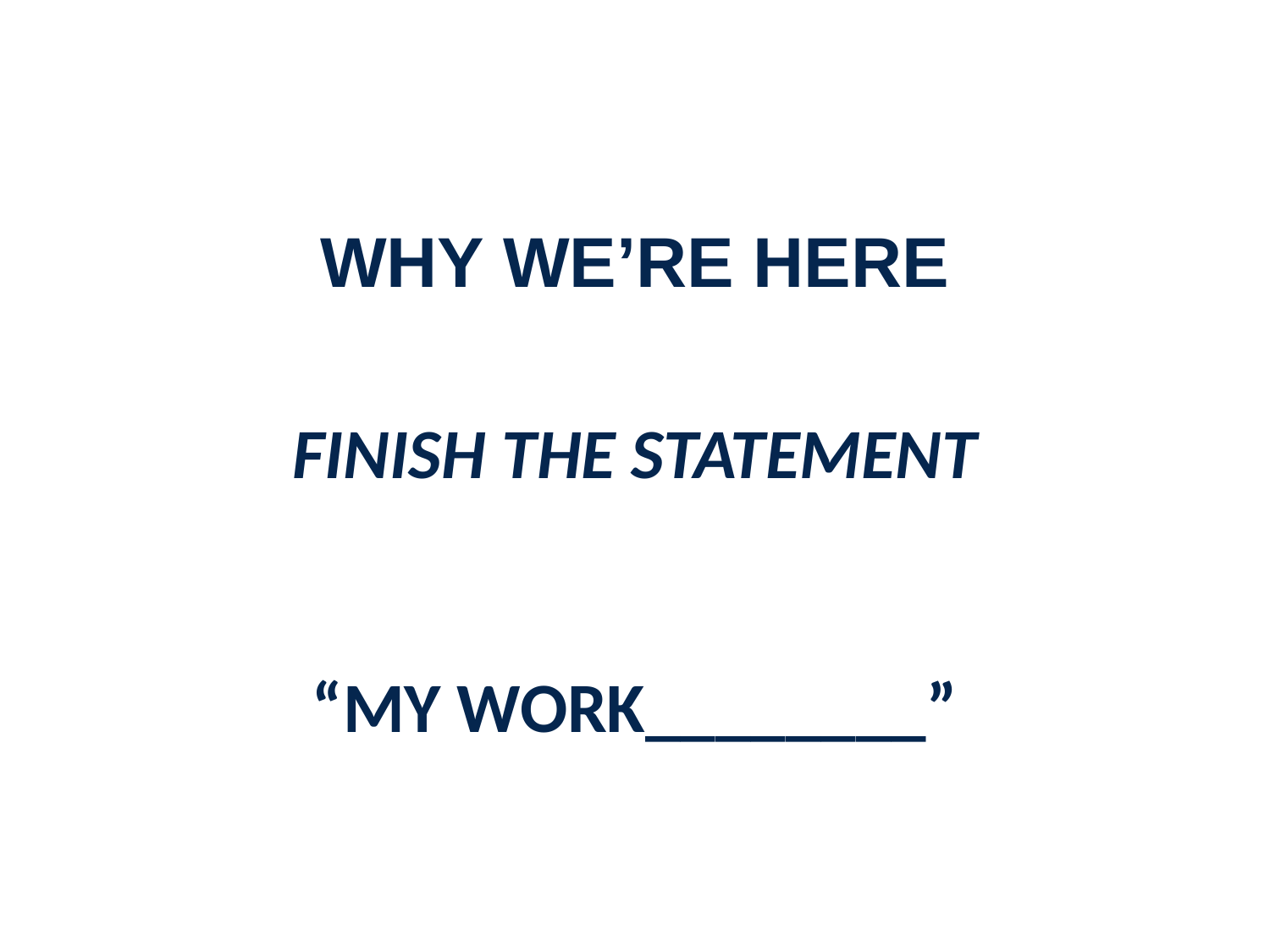

# WHY WE’RE HERE
FINISH THE STATEMENT

“MY WORK________”